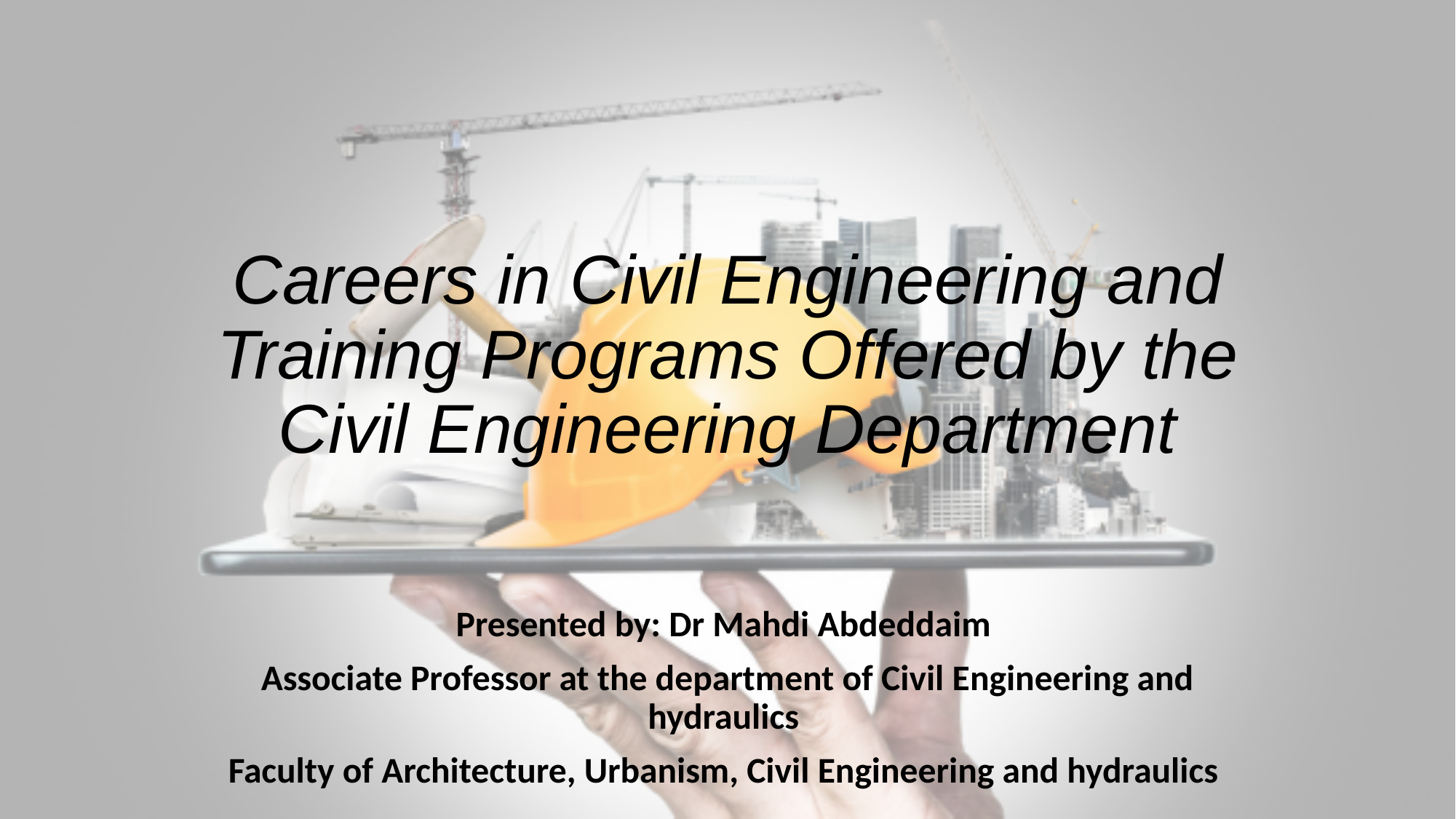

# Careers in Civil Engineering and Training Programs Offered by the Civil Engineering Department
Presented by: Dr Mahdi Abdeddaim
Associate Professor at the department of Civil Engineering and hydraulics
Faculty of Architecture, Urbanism, Civil Engineering and hydraulics